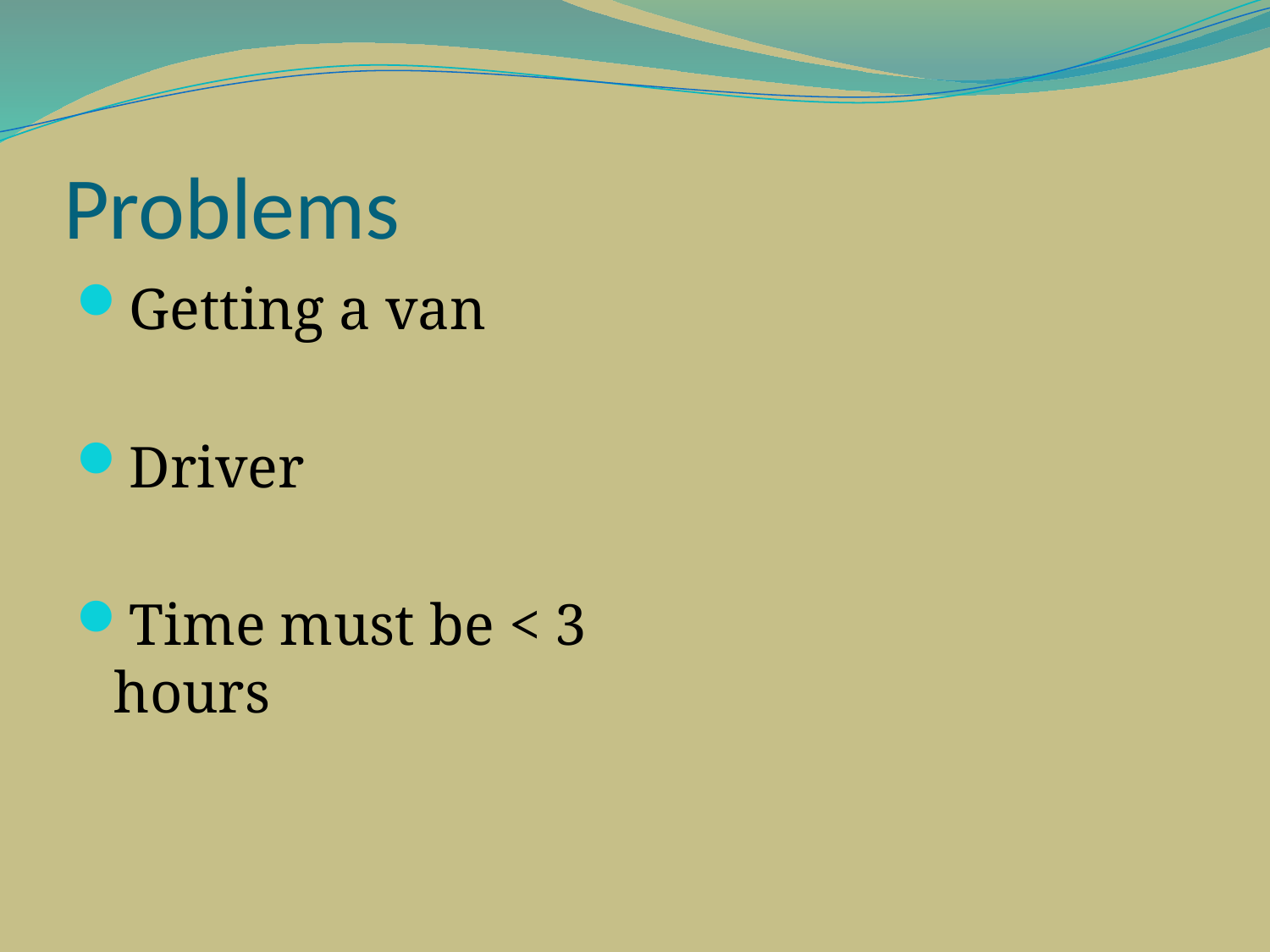

# Problems
Getting a van

Driver

Time must be < 3 hours